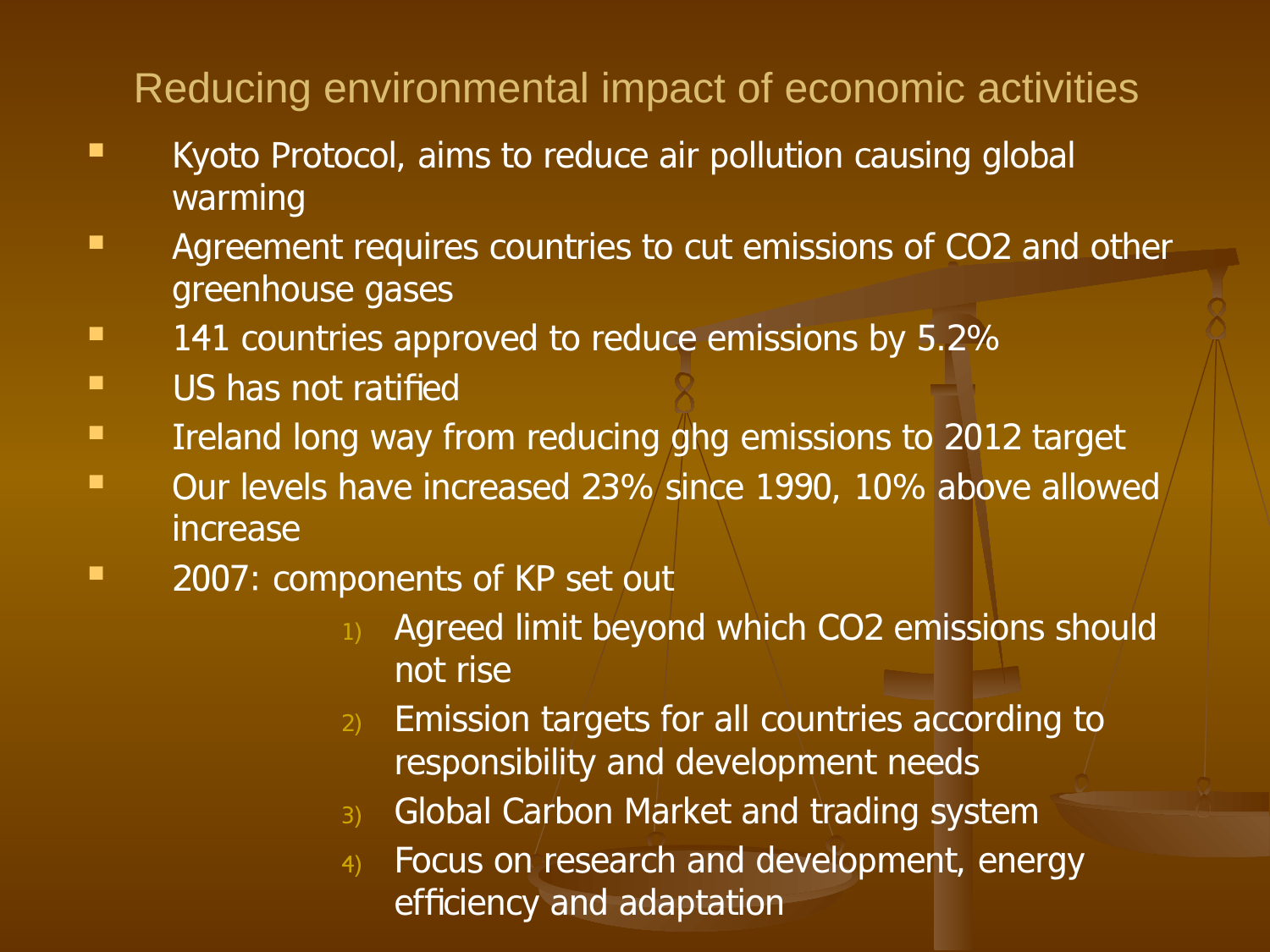

# Reducing environmental impact of economic activities
Kyoto Protocol, aims to reduce air pollution causing global warming
Agreement requires countries to cut emissions of CO2 and other greenhouse gases
141 countries approved to reduce emissions by 5.2%
US has not ratified
Ireland long way from reducing ghg emissions to 2012 target
Our levels have increased 23% since 1990, 10% above allowed increase
2007: components of KP set out
Agreed limit beyond which CO2 emissions should not rise
Emission targets for all countries according to responsibility and development needs
Global Carbon Market and trading system
Focus on research and development, energy efficiency and adaptation